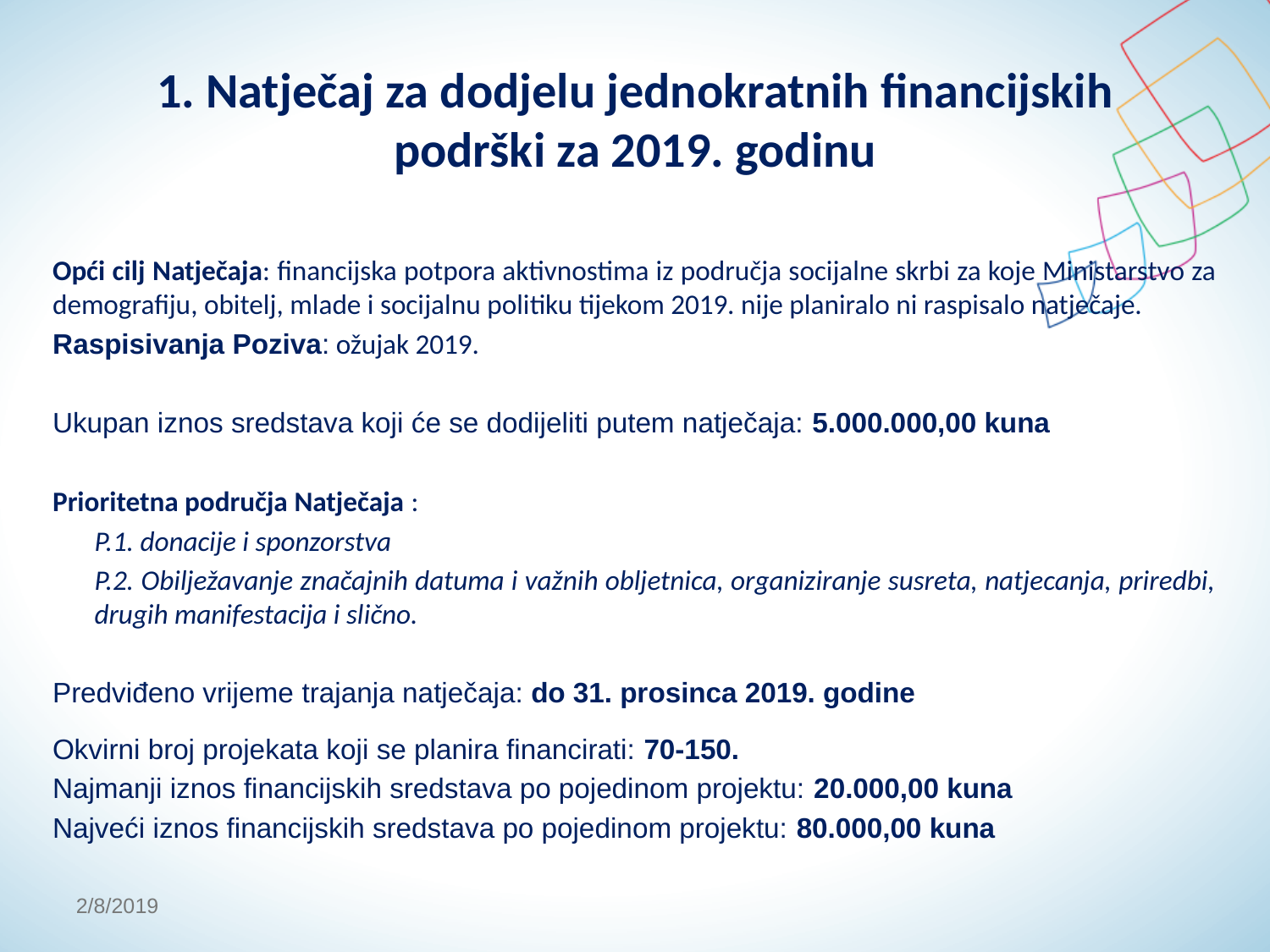

# 1. Natječaj za dodjelu jednokratnih financijskih podrški za 2019. godinu
Opći cilj Natječaja: financijska potpora aktivnostima iz područja socijalne skrbi za koje Ministarstvo za demografiju, obitelj, mlade i socijalnu politiku tijekom 2019. nije planiralo ni raspisalo natječaje.
Raspisivanja Poziva: ožujak 2019.

Ukupan iznos sredstava koji će se dodijeliti putem natječaja: 5.000.000,00 kuna

Prioritetna područja Natječaja :
P.1. donacije i sponzorstva
P.2. Obilježavanje značajnih datuma i važnih obljetnica, organiziranje susreta, natjecanja, priredbi, drugih manifestacija i slično.

Predviđeno vrijeme trajanja natječaja: do 31. prosinca 2019. godine
Okvirni broj projekata koji se planira financirati: 70-150.
Najmanji iznos financijskih sredstava po pojedinom projektu: 20.000,00 kuna
Najveći iznos financijskih sredstava po pojedinom projektu: 80.000,00 kuna